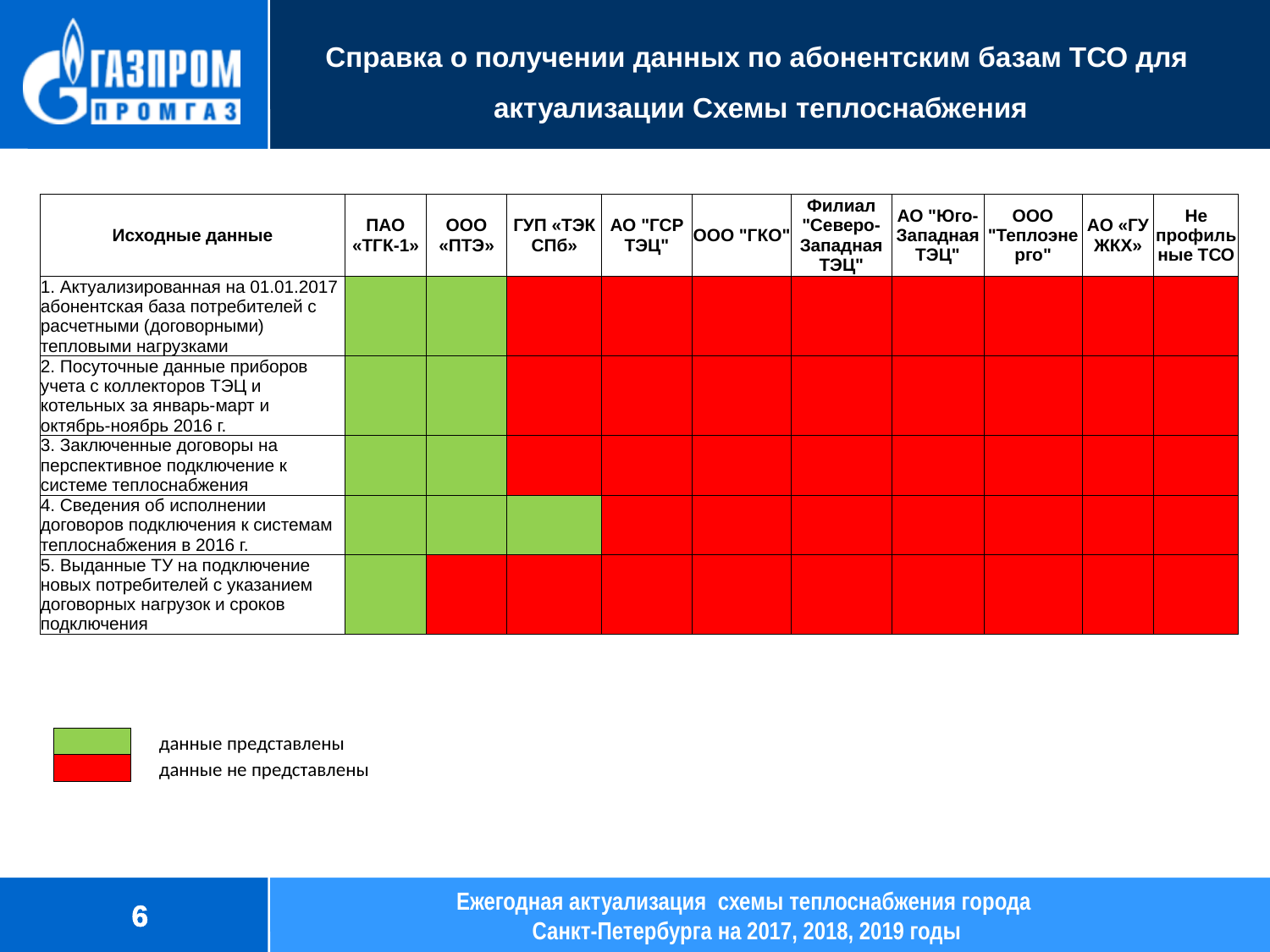

# Справка о получении данных по абонентским базам ТСО для  актуализации Схемы теплоснабжения
| Исходные данные | ПАО «ТГК-1» | ООО «ПТЭ» | ГУП «ТЭК СПб» | АО "ГСР ТЭЦ" | ООО "ГКО" | Филиал "Северо-Западная ТЭЦ" | АО "Юго-Западная ТЭЦ" | ООО "Теплоэнерго" | АО «ГУ ЖКХ» | Не профильные ТСО |
| --- | --- | --- | --- | --- | --- | --- | --- | --- | --- | --- |
| 1. Актуализированная на 01.01.2017 абонентская база потребителей с расчетными (договорными) тепловыми нагрузками |  |  |  |  |  |  |  |  |  |  |
| 2. Посуточные данные приборов учета с коллекторов ТЭЦ и котельных за январь-март и октябрь-ноябрь 2016 г. |  |  |  |  |  |  |  |  |  |  |
| 3. Заключенные договоры на перспективное подключение к системе теплоснабжения |  |  |  |  |  |  |  |  |  |  |
| 4. Сведения об исполнении договоров подключения к системам теплоснабжения в 2016 г. |  |  |  |  |  |  |  |  |  |  |
| 5. Выданные ТУ на подключение новых потребителей с указанием договорных нагрузок и сроков подключения |  |  |  |  |  |  |  |  |  |  |
|  | данные представлены |
| --- | --- |
|  | данные не представлены |
6
Ежегодная актуализация  схемы теплоснабжения города
Санкт-Петербурга на 2017, 2018, 2019 годы